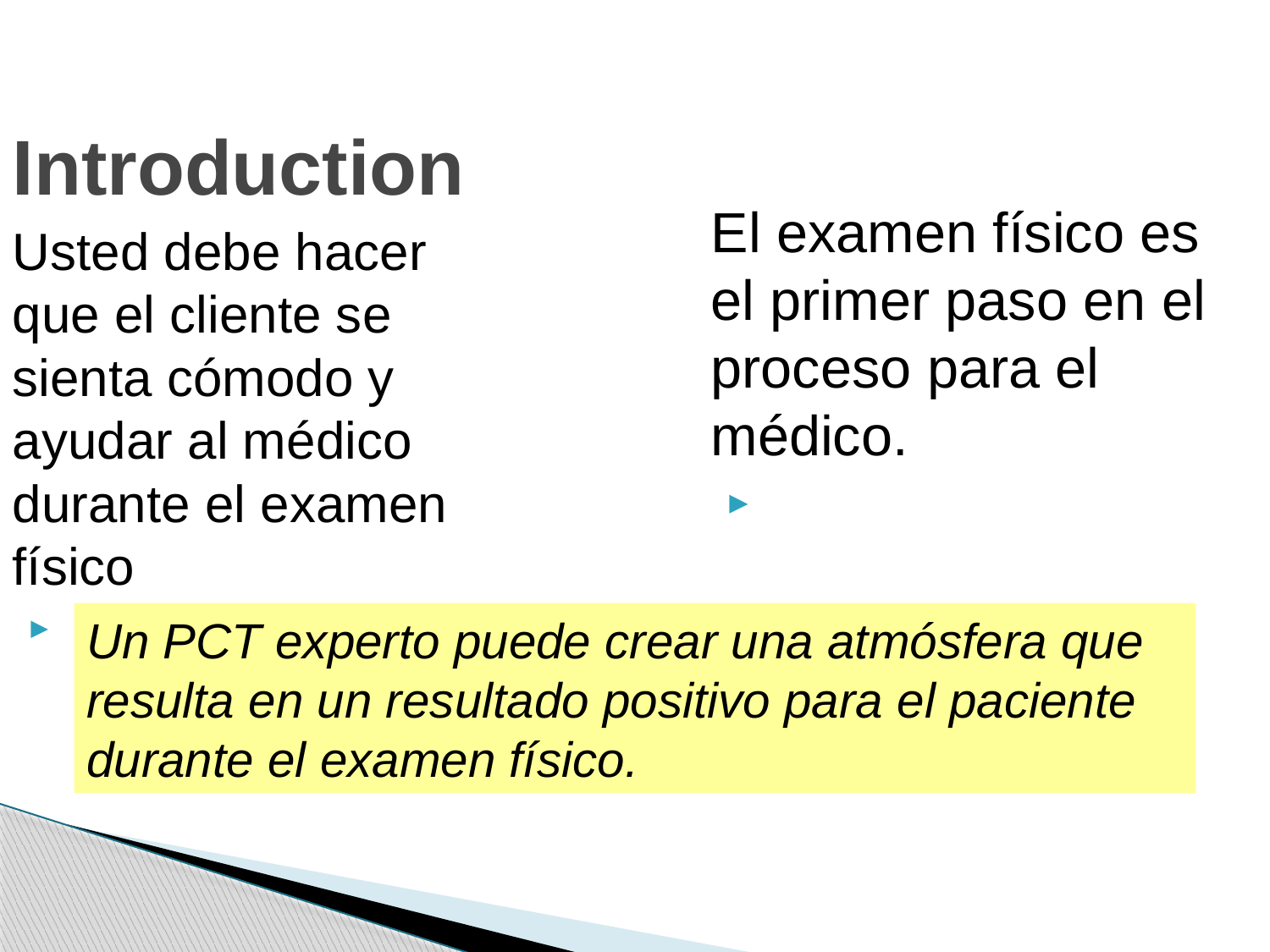

Introduction
El examen físico es el primer paso en el proceso para el médico.

Usted debe hacer que el cliente se sienta cómodo y ayudar al médico durante el examen físico

Un PCT experto puede crear una atmósfera que resulta en un resultado positivo para el paciente durante el examen físico.